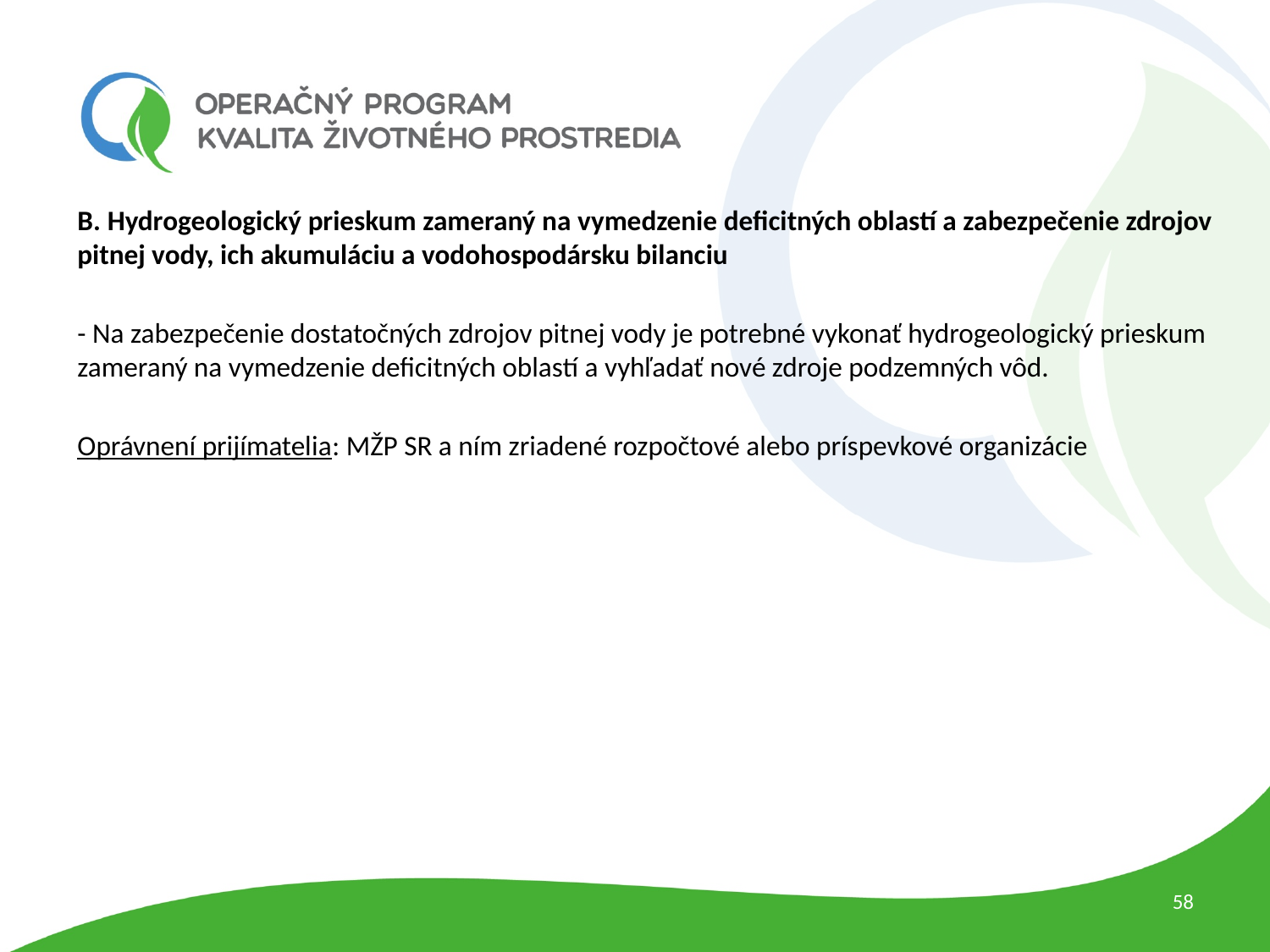

B. Hydrogeologický prieskum zameraný na vymedzenie deficitných oblastí a zabezpečenie zdrojov pitnej vody, ich akumuláciu a vodohospodársku bilanciu

- Na zabezpečenie dostatočných zdrojov pitnej vody je potrebné vykonať hydrogeologický prieskum zameraný na vymedzenie deficitných oblastí a vyhľadať nové zdroje podzemných vôd.

Oprávnení prijímatelia: MŽP SR a ním zriadené rozpočtové alebo príspevkové organizácie

58